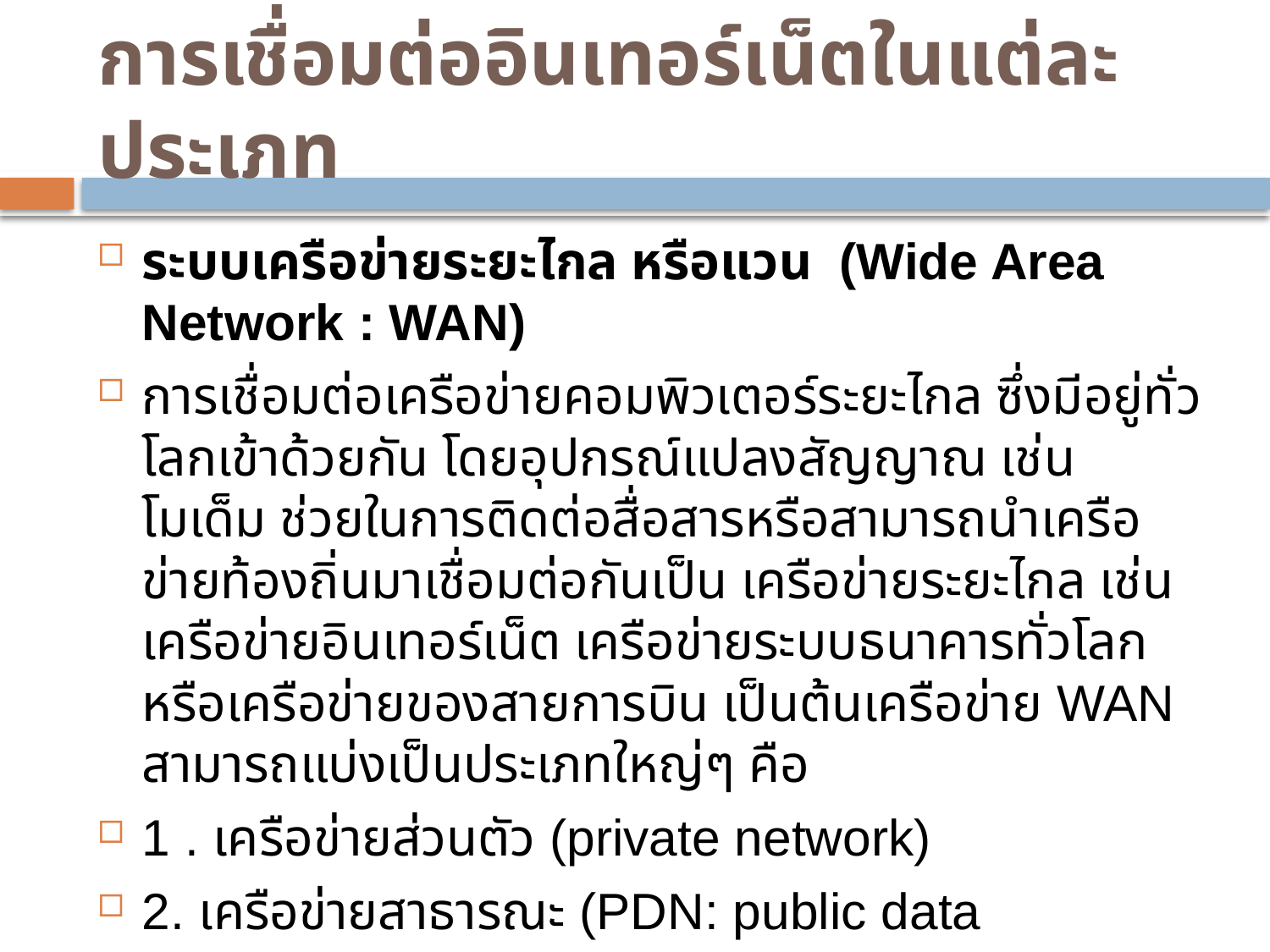

# การเชื่อมต่ออินเทอร์เน็ตในแต่ละประเภท
ระบบเครือข่ายระยะไกล หรือแวน  (Wide Area Network : WAN)
การเชื่อมต่อเครือข่ายคอมพิวเตอร์ระยะไกล ซึ่งมีอยู่ทั่วโลกเข้าด้วยกัน โดยอุปกรณ์แปลงสัญญาณ เช่น โมเด็ม ช่วยในการติดต่อสื่อสารหรือสามารถนำเครือข่ายท้องถิ่นมาเชื่อมต่อกันเป็น เครือข่ายระยะไกล เช่น เครือข่ายอินเทอร์เน็ต เครือข่ายระบบธนาคารทั่วโลก หรือเครือข่ายของสายการบิน เป็นต้นเครือข่าย WAN สามารถแบ่งเป็นประเภทใหญ่ๆ คือ
1 . เครือข่ายส่วนตัว (private network)
2. เครือข่ายสาธารณะ (PDN: public data network)